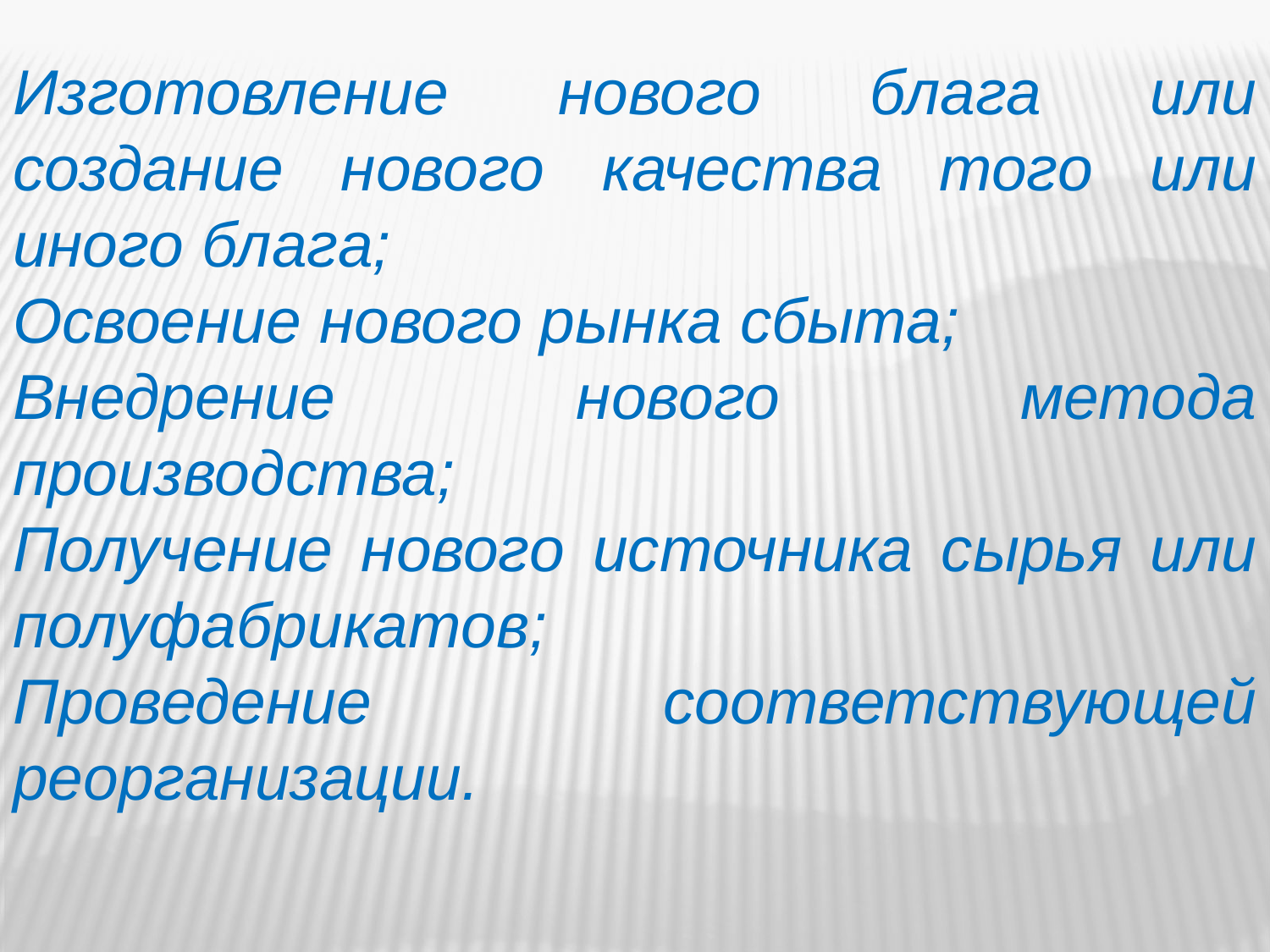

Изготовление нового блага или создание нового качества того или иного блага;
Освоение нового рынка сбыта;
Внедрение нового метода производства;
Получение нового источника сырья или полуфабрикатов;
Проведение соответствующей реорганизации.